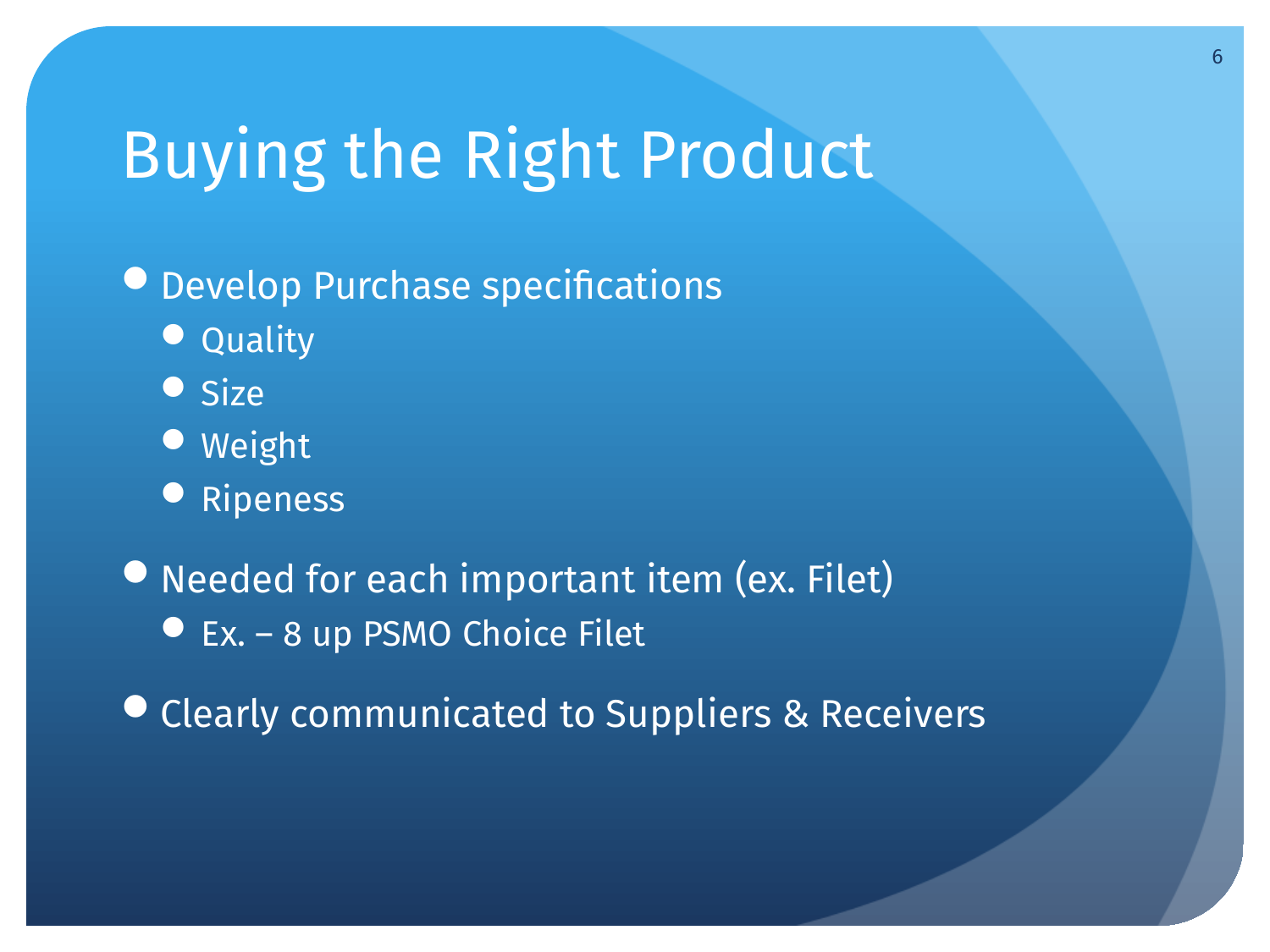

6
# Buying the Right Product
Develop Purchase specifications
Quality
Size
Weight
Ripeness
Needed for each important item (ex. Filet)
Ex. – 8 up PSMO Choice Filet
Clearly communicated to Suppliers & Receivers